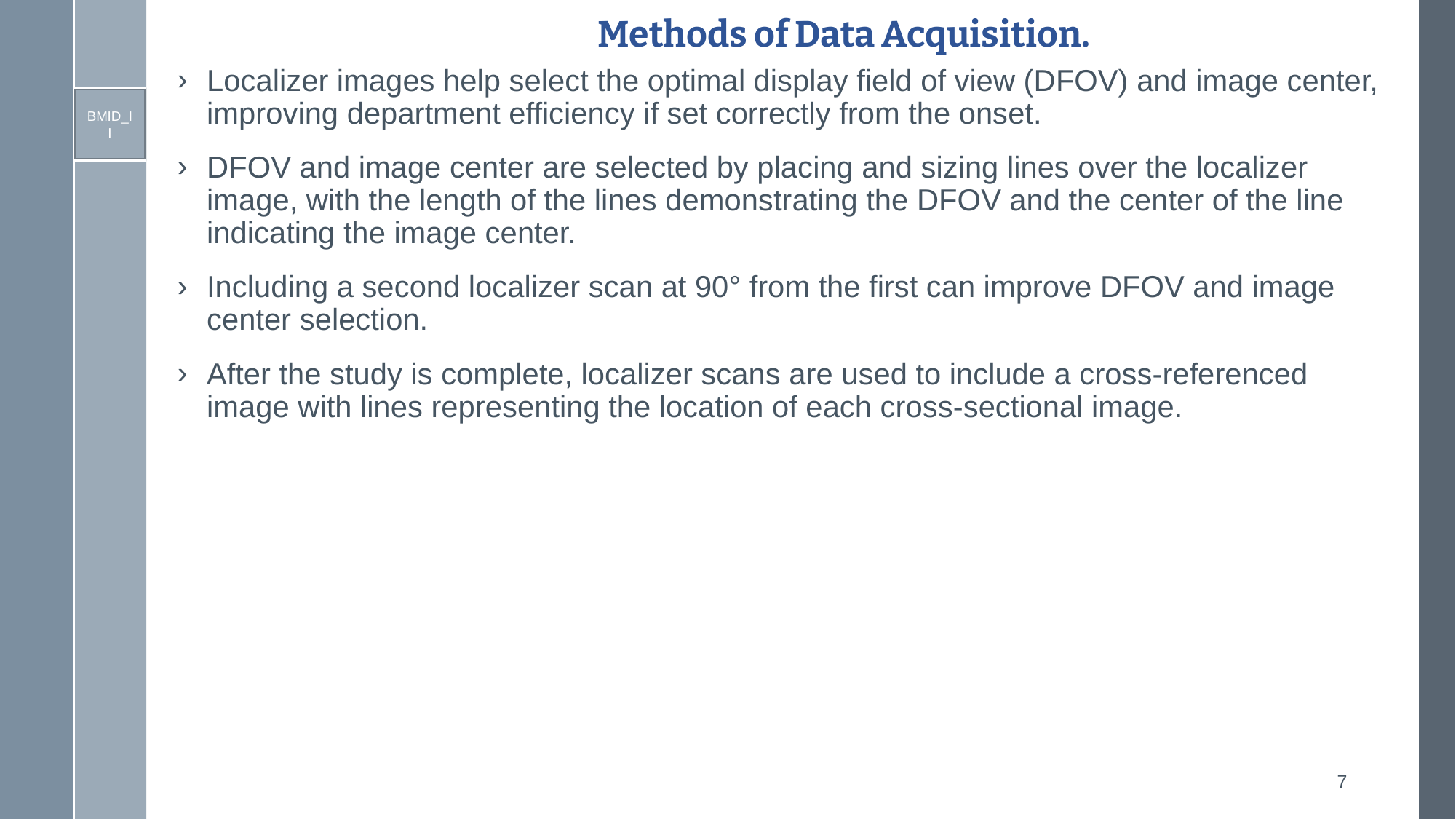

# Methods of Data Acquisition.
Localizer images help select the optimal display field of view (DFOV) and image center, improving department efficiency if set correctly from the onset.
DFOV and image center are selected by placing and sizing lines over the localizer image, with the length of the lines demonstrating the DFOV and the center of the line indicating the image center.
Including a second localizer scan at 90° from the first can improve DFOV and image center selection.
After the study is complete, localizer scans are used to include a cross-referenced image with lines representing the location of each cross-sectional image.
BMID_II
7